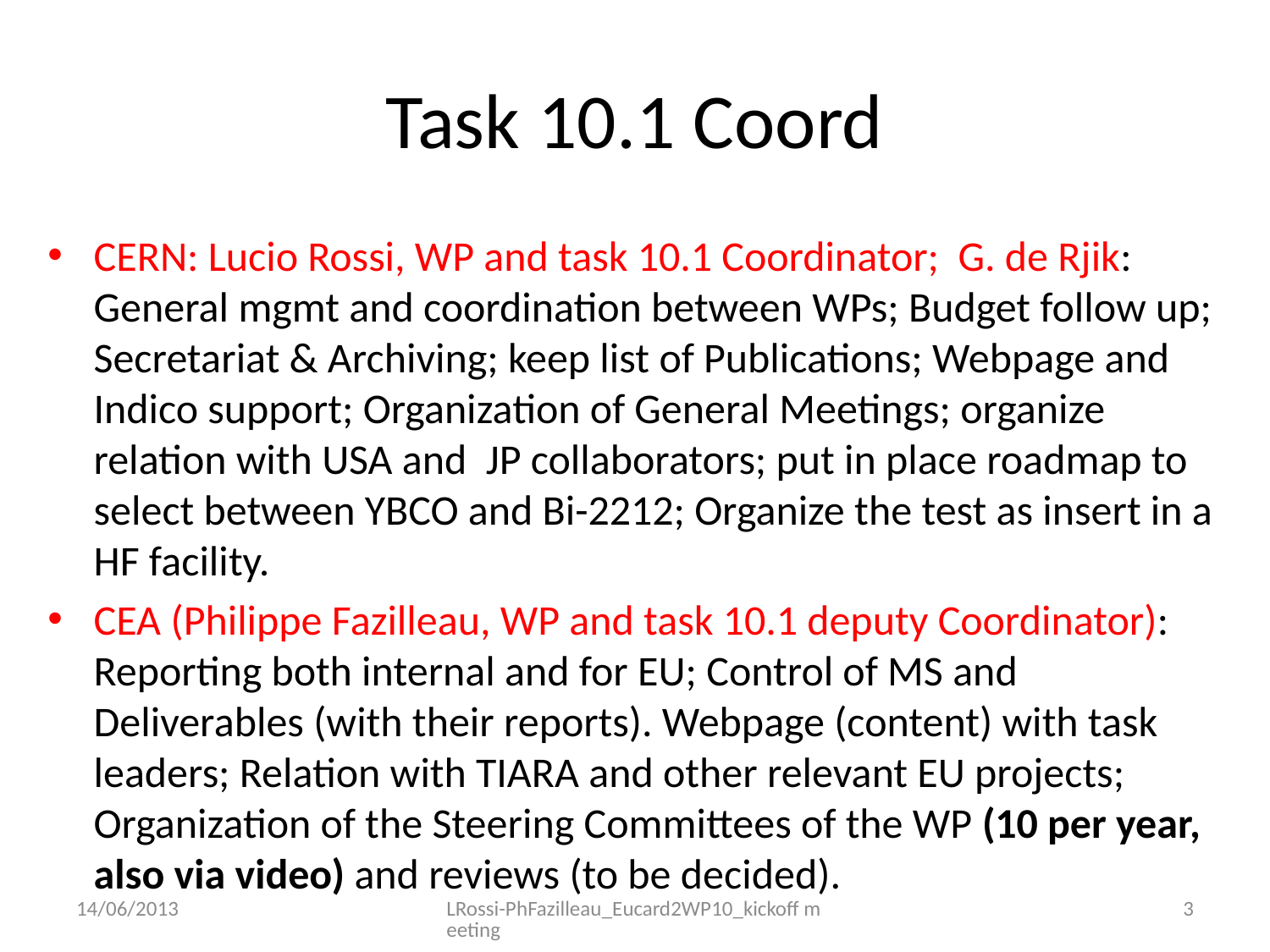

# Task 10.1 Coord
CERN: Lucio Rossi, WP and task 10.1 Coordinator;  G. de Rjik: General mgmt and coordination between WPs; Budget follow up; Secretariat & Archiving; keep list of Publications; Webpage and Indico support; Organization of General Meetings; organize relation with USA and  JP collaborators; put in place roadmap to select between YBCO and Bi-2212; Organize the test as insert in a HF facility.
CEA (Philippe Fazilleau, WP and task 10.1 deputy Coordinator): Reporting both internal and for EU; Control of MS and Deliverables (with their reports). Webpage (content) with task leaders; Relation with TIARA and other relevant EU projects; Organization of the Steering Committees of the WP (10 per year, also via video) and reviews (to be decided).

14/06/2013
LRossi-PhFazilleau_Eucard2WP10_kickoff meeting
3